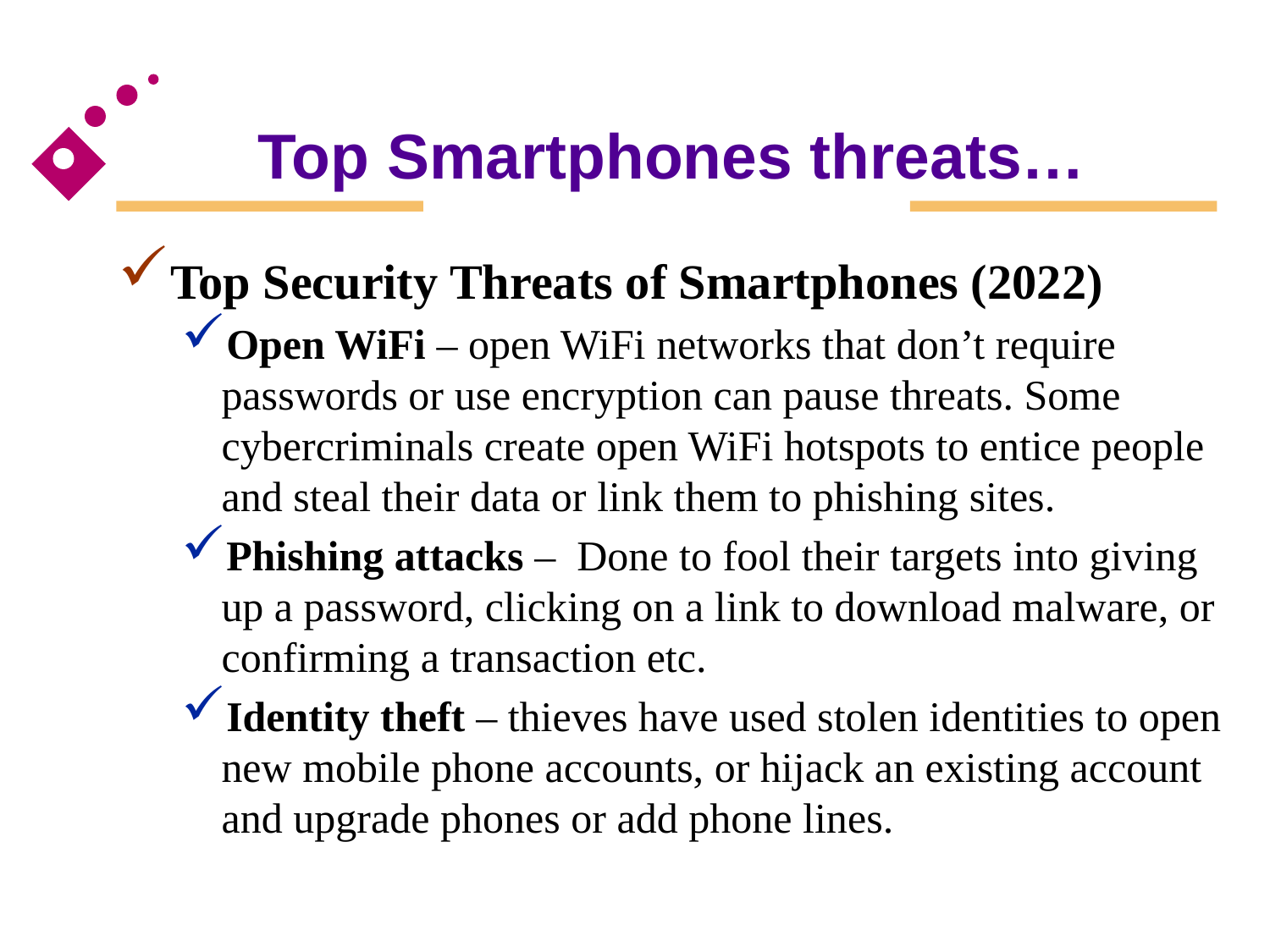

# Top Smartphones threats…
Top Security Threats of Smartphones (2022)
Open WiFi – open WiFi networks that don’t require passwords or use encryption can pause threats. Some cybercriminals create open WiFi hotspots to entice people and steal their data or link them to phishing sites.
Phishing attacks –  Done to fool their targets into giving up a password, clicking on a link to download malware, or confirming a transaction etc.
Identity theft – thieves have used stolen identities to open new mobile phone accounts, or hijack an existing account and upgrade phones or add phone lines.